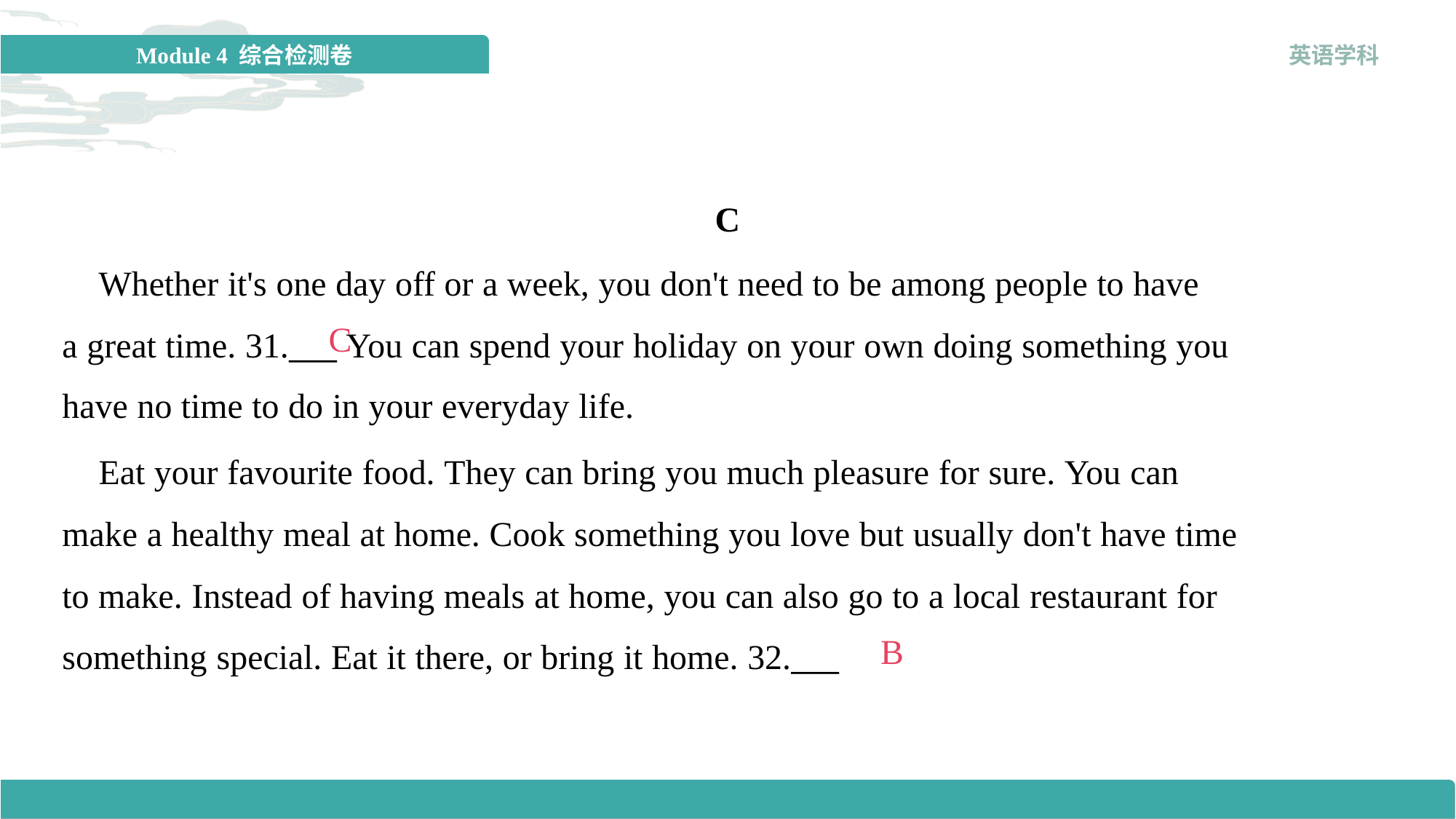

C
    Whether it's one day off or a week, you don't need to be among people to have
a great time. 31.___ You can spend your holiday on your own doing something you
have no time to do in your everyday life.
C
    Eat your favourite food. They can bring you much pleasure for sure. You can
make a healthy meal at home. Cook something you love but usually don't have time
to make. Instead of having meals at home, you can also go to a local restaurant for
something special. Eat it there, or bring it home. 32.___
B